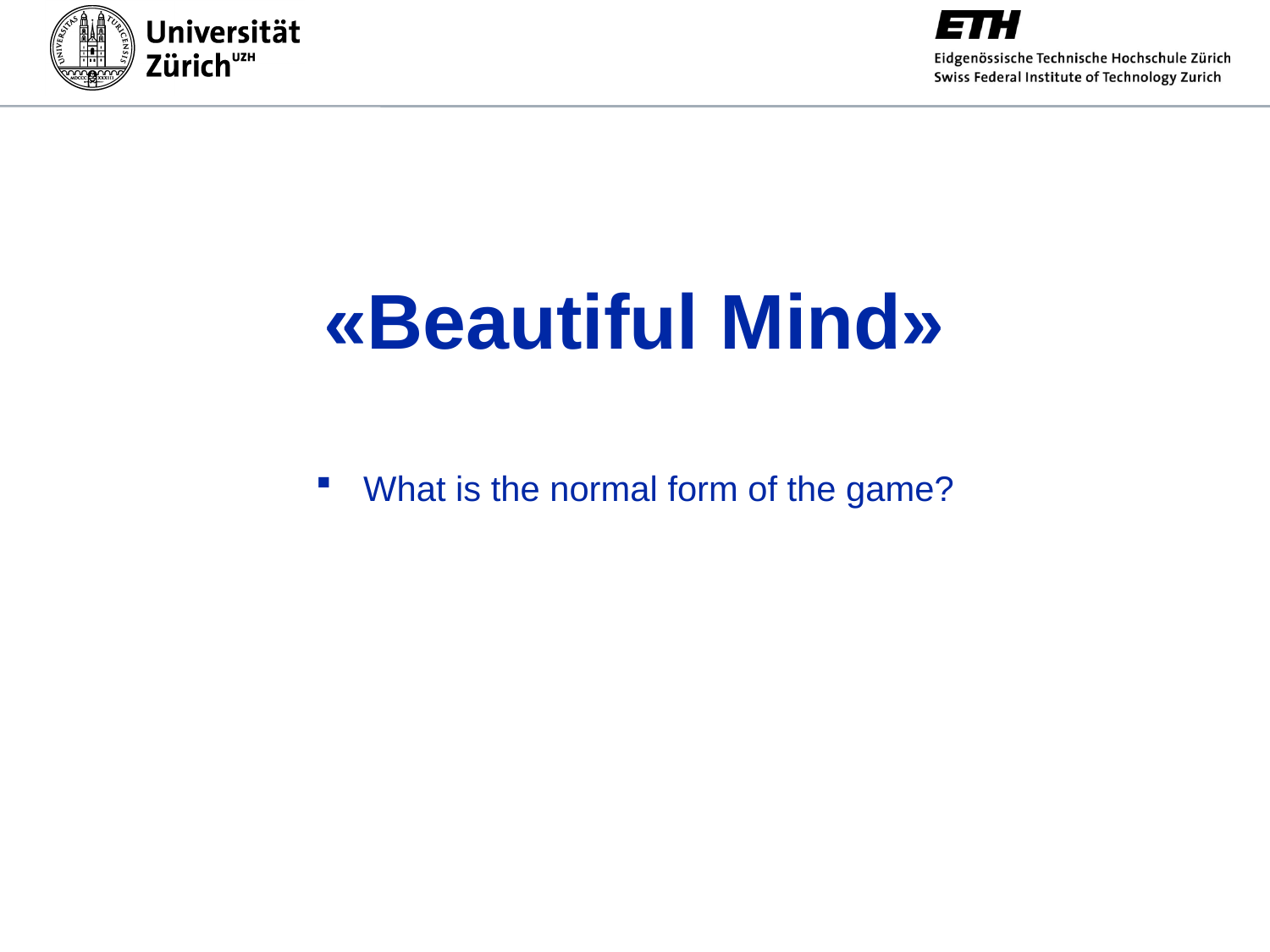

# «Beautiful Mind»
What is the normal form of the game?